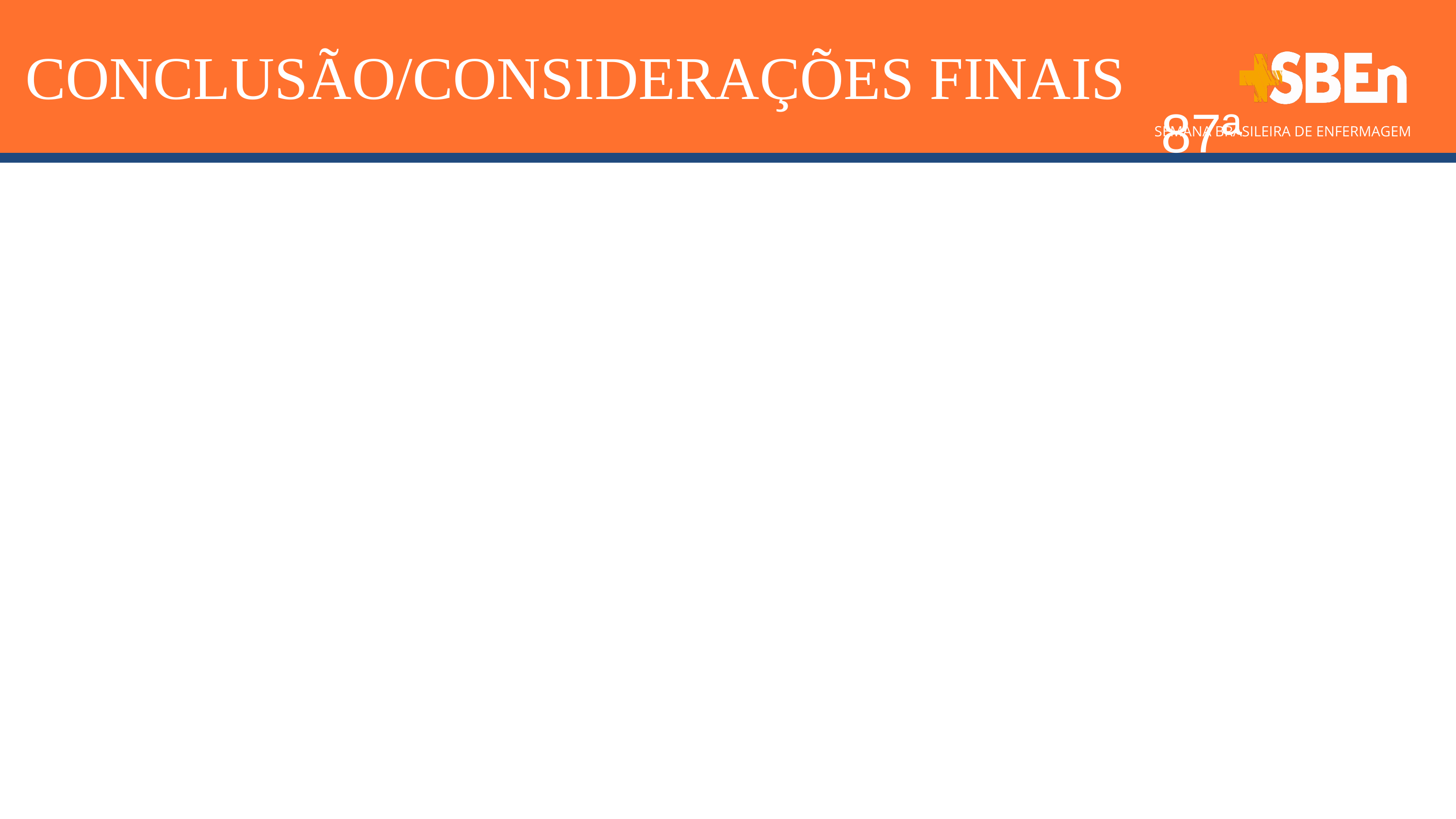

87ª

SEMANA BRASILEIRA DE ENFERMAGEM

CONCLUSÃO/CONSIDERAÇÕES FINAIS